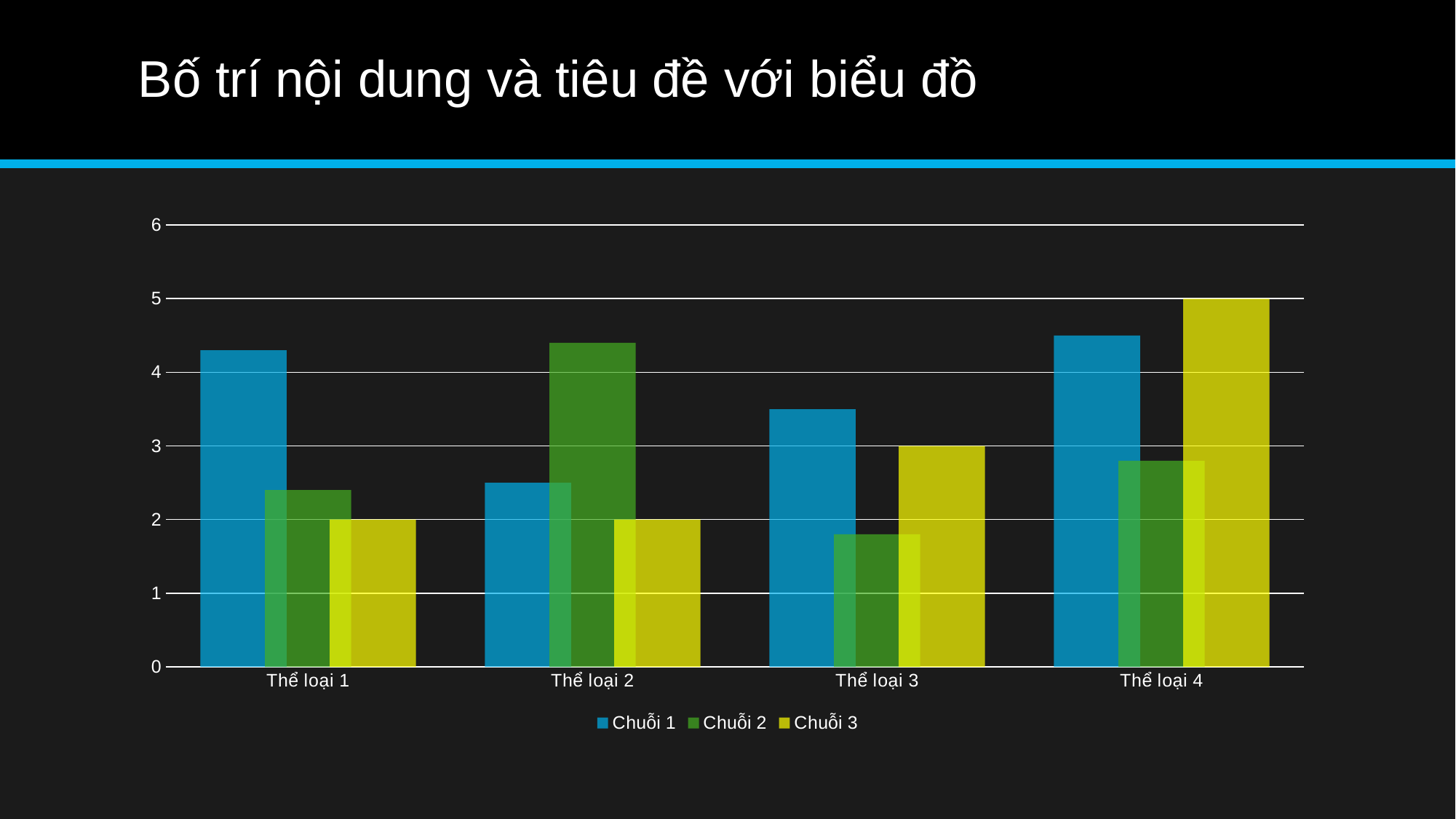

# Bố trí nội dung và tiêu đề với biểu đồ

### Chart

| Category | Chuỗi 1 | Chuỗi 2 | Chuỗi 3 |
|---|---|---|---|
| Thể loại 1 | 4.3 | 2.4 | 2.0 |
| Thể loại 2 | 2.5 | 4.4 | 2.0 |
| Thể loại 3 | 3.5 | 1.8 | 3.0 |
| Thể loại 4 | 4.5 | 2.8 | 5.0 |